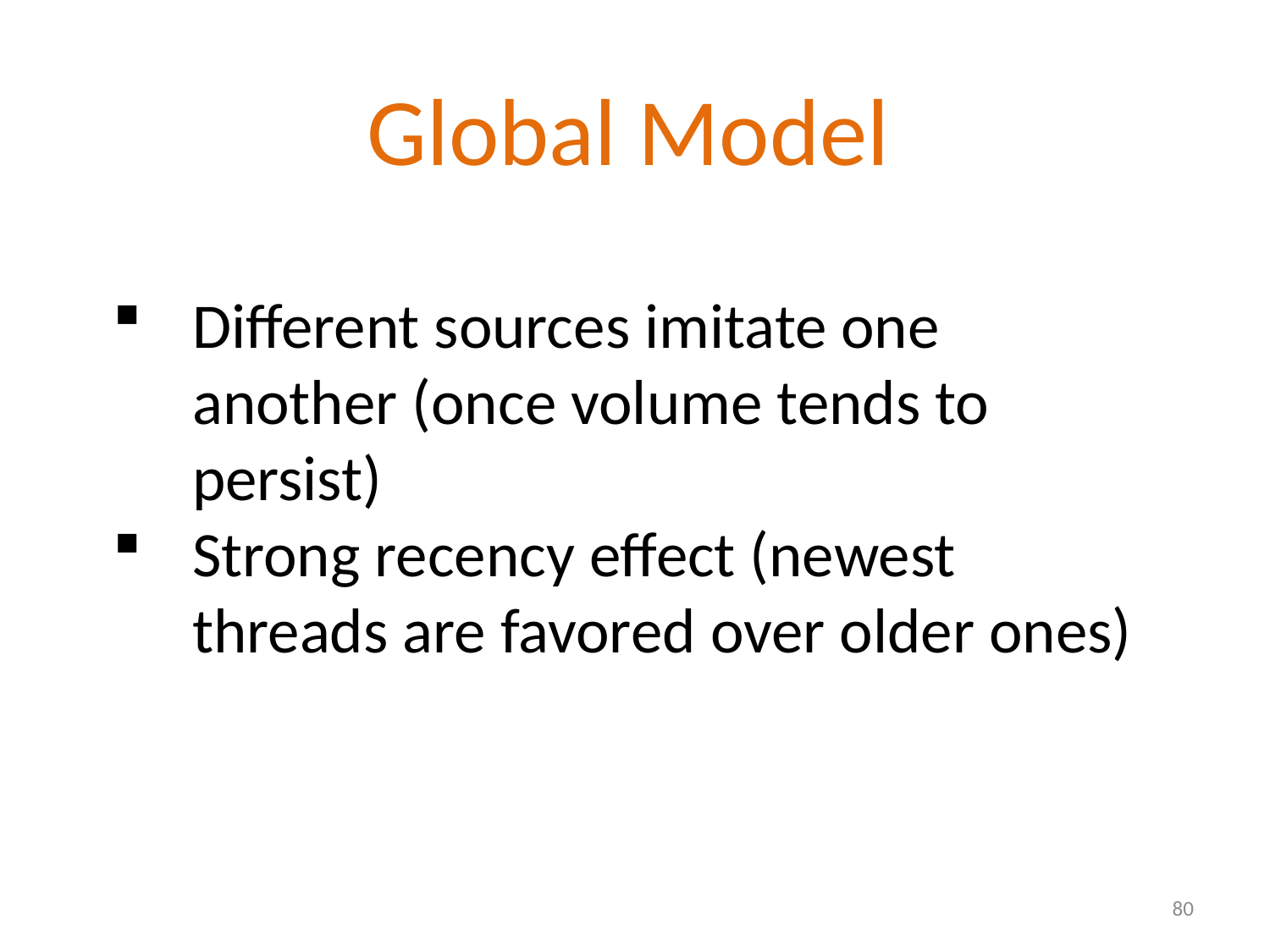

# Global Model
Different sources imitate one another (once volume tends to persist)
Strong recency effect (newest threads are favored over older ones)

80